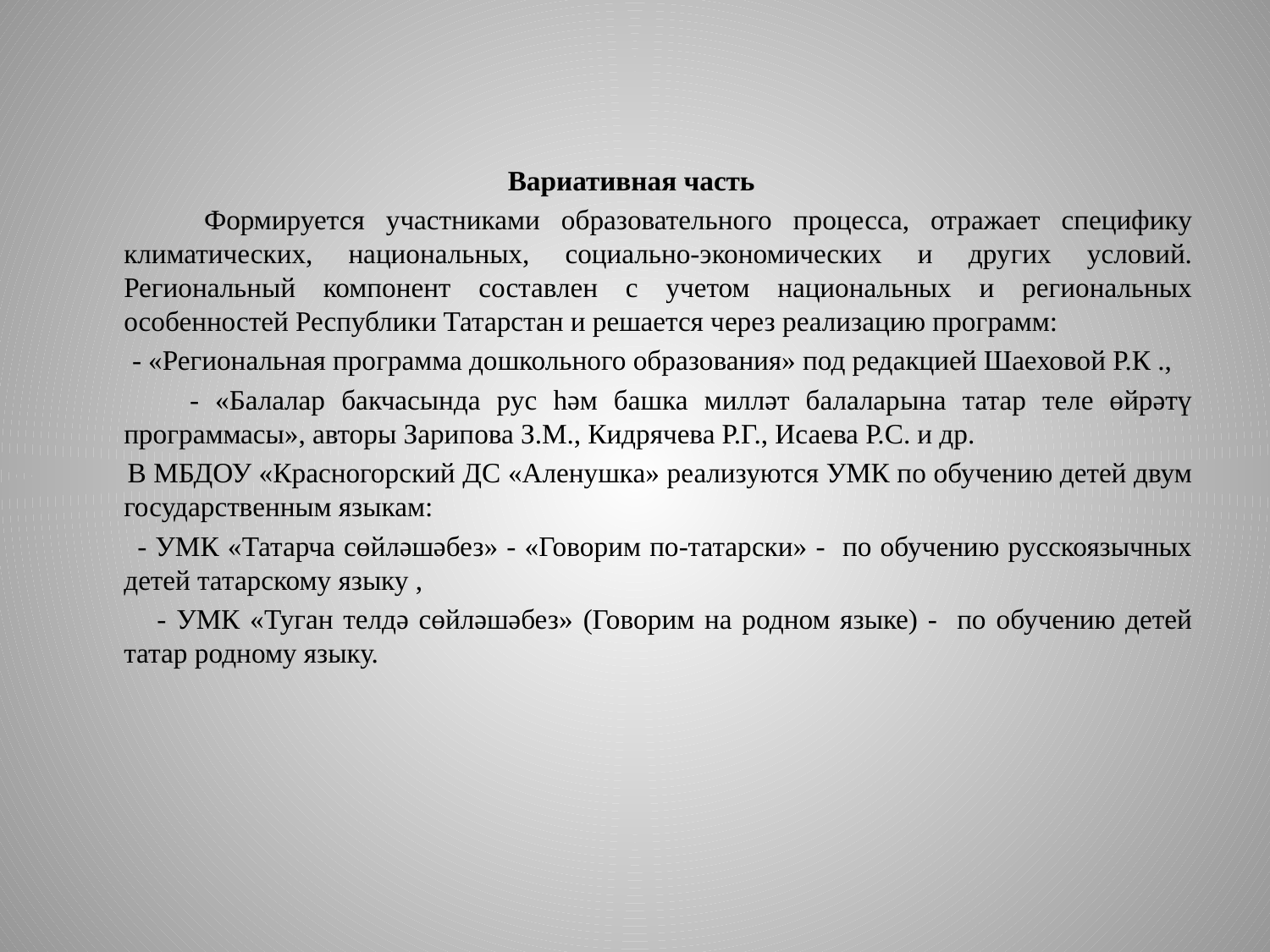

#
Вариативная часть
      Формируется участниками образовательного процесса, отражает специфику климатических, национальных, социально-экономических и других условий. Региональный компонент составлен с учетом национальных и региональных особенностей Республики Татарстан и решается через реализацию программ:
        - «Региональная программа дошкольного образования» под редакцией Шаеховой Р.К .,
       - «Балалар бакчасында рус һәм башка милләт балаларына татар теле өйрәтү программасы», авторы Зарипова З.М., Кидрячева Р.Г., Исаева Р.С. и др.
       В МБДОУ «Красногорский ДС «Аленушка» реализуются УМК по обучению детей двум государственным языкам:
       - УМК «Татарча сөйләшәбез» - «Говорим по-татарски» -  по обучению русскоязычных детей татарскому языку ,
        - УМК «Туган телдә сөйләшәбез» (Говорим на родном языке) -  по обучению детей татар родному языку.